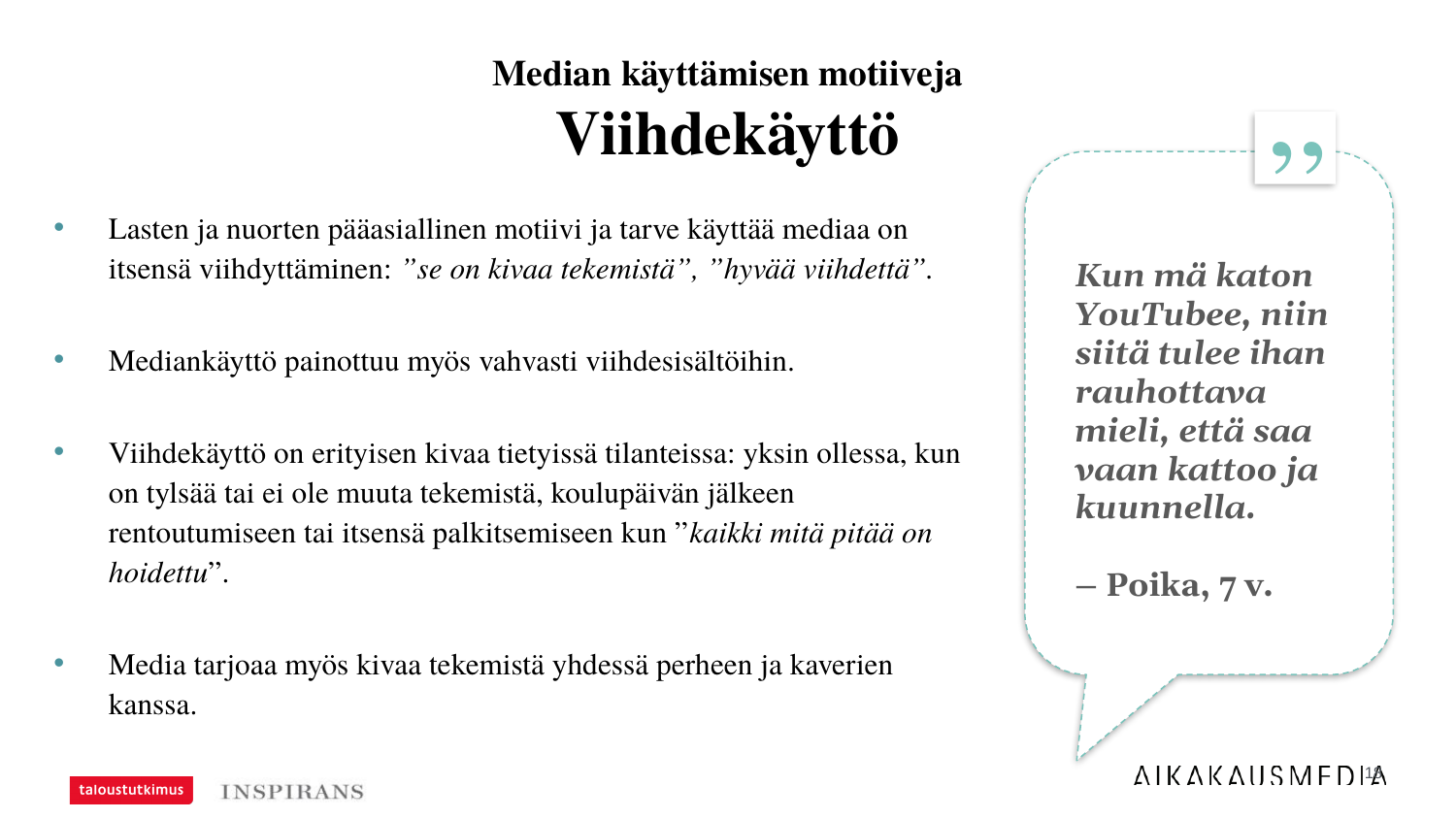

# Median käyttämisen motiiveja Viihdekäyttö
”

Kun mä katon YouTubee, niin siitä tulee ihan rauhottava mieli, että saa vaan kattoo ja kuunnella.
– Poika, 7 v.
Lasten ja nuorten pääasiallinen motiivi ja tarve käyttää mediaa on itsensä viihdyttäminen: ”se on kivaa tekemistä”, ”hyvää viihdettä”.

Mediankäyttö painottuu myös vahvasti viihdesisältöihin.

Viihdekäyttö on erityisen kivaa tietyissä tilanteissa: yksin ollessa, kun on tylsää tai ei ole muuta tekemistä, koulupäivän jälkeen rentoutumiseen tai itsensä palkitsemiseen kun ”kaikki mitä pitää on hoidettu”.

Media tarjoaa myös kivaa tekemistä yhdessä perheen ja kaverien kanssa.

18